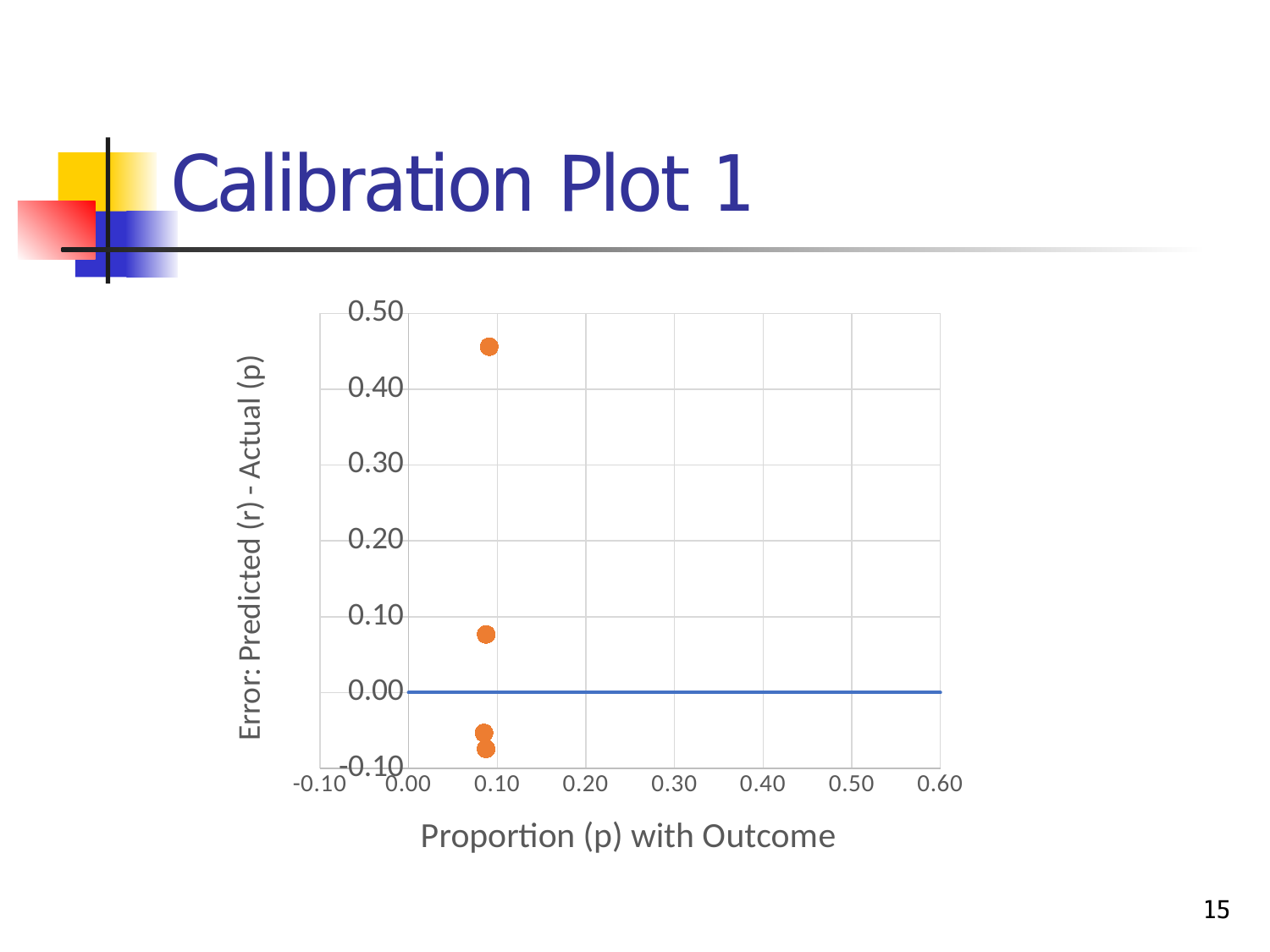

# Calibration Plot 1

### Chart

| Category | Error |  |
|---|---|---|
15